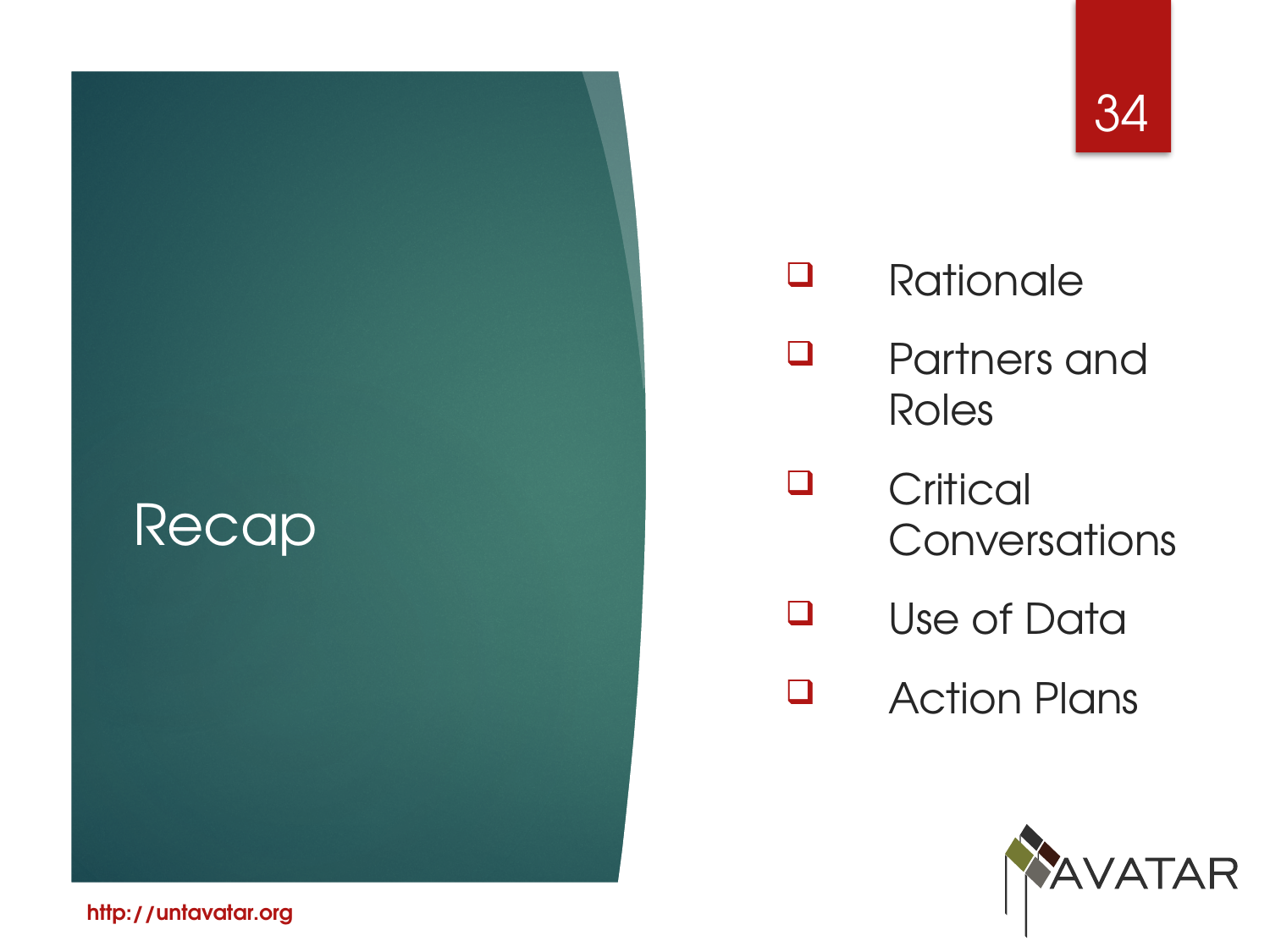

34
Rationale
Partners and Roles
Critical Conversations
Use of Data
Action Plans

# Recap
http://untavatar.org